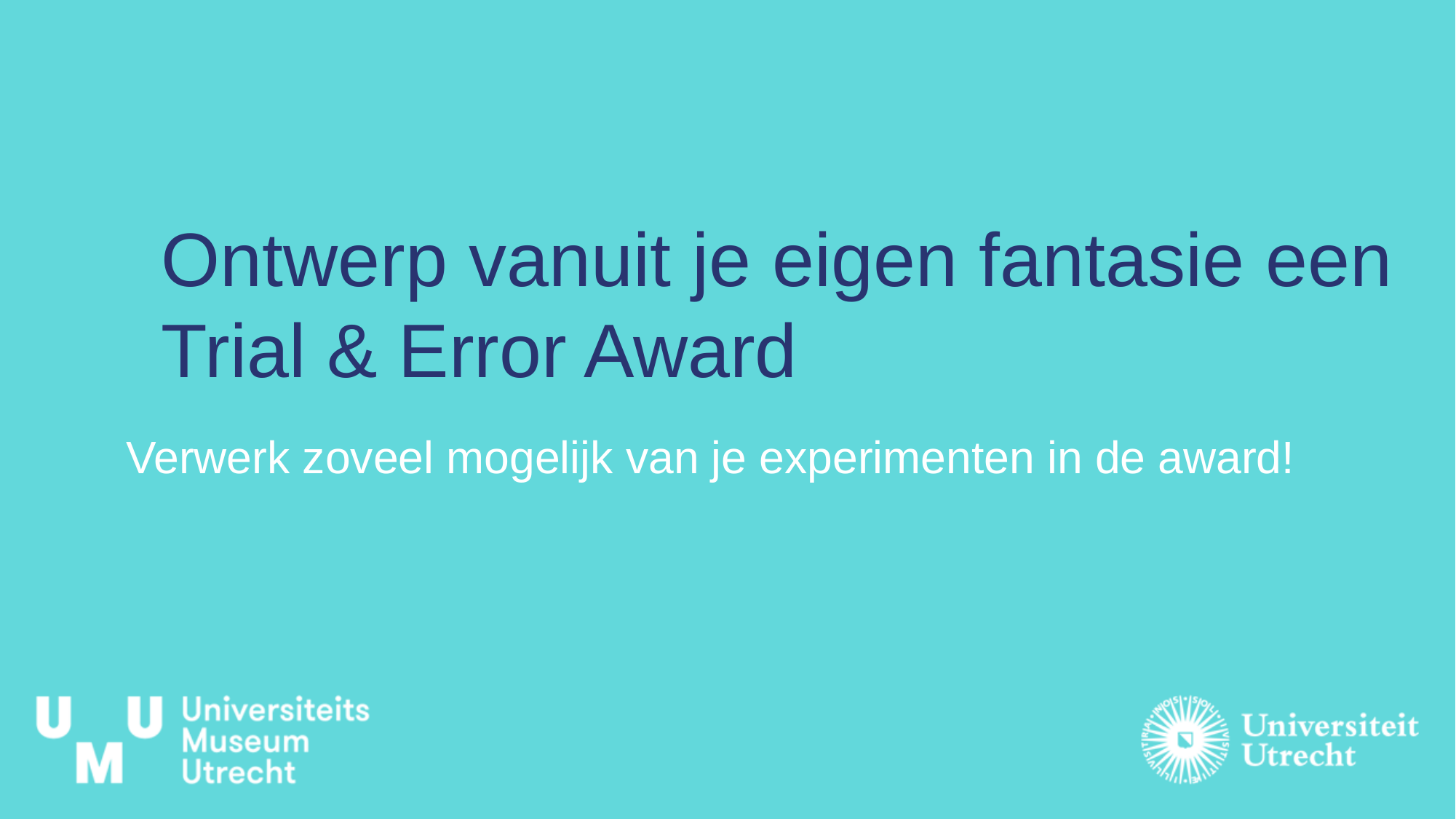

# Ontwerp vanuit je eigen fantasie een Trial & Error Award

Verwerk zoveel mogelijk van je experimenten in de award!